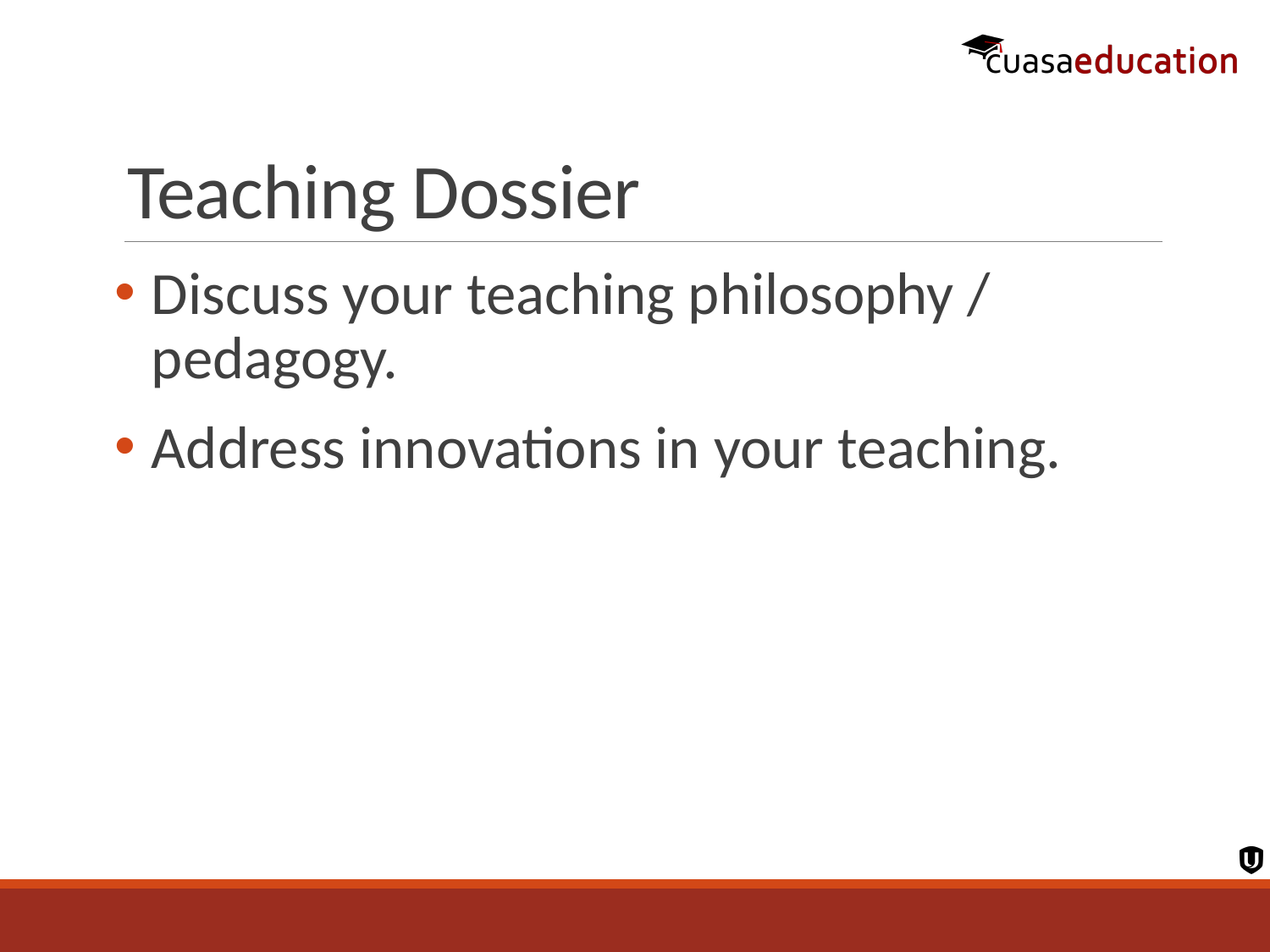

# Teaching Dossier
Discuss your teaching philosophy / pedagogy.
Address innovations in your teaching.